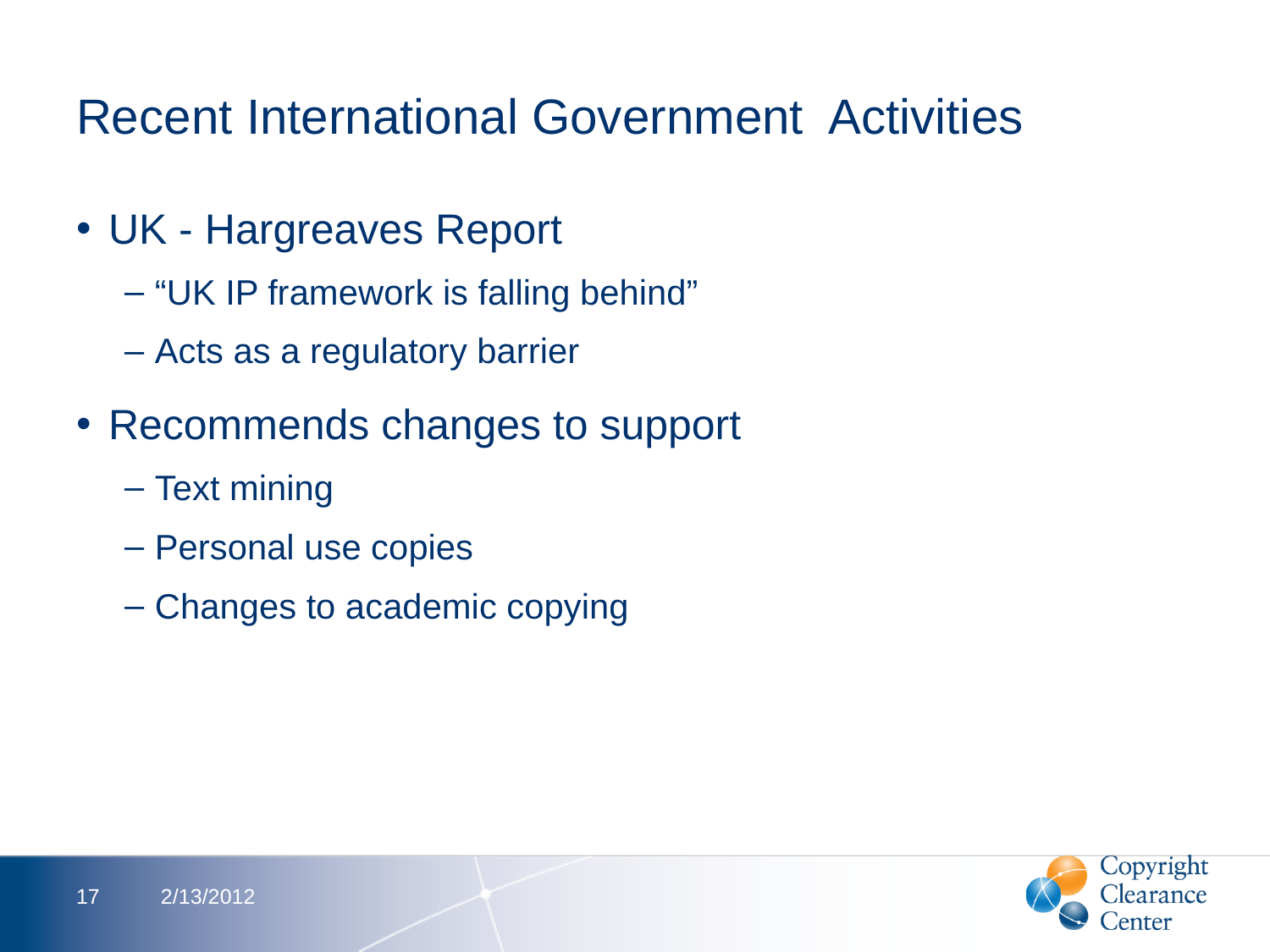

# Recent International Government  Activities
UK - Hargreaves Report
“UK IP framework is falling behind”
Acts as a regulatory barrier
Recommends changes to support
Text mining
Personal use copies
Changes to academic copying

17
2/13/2012